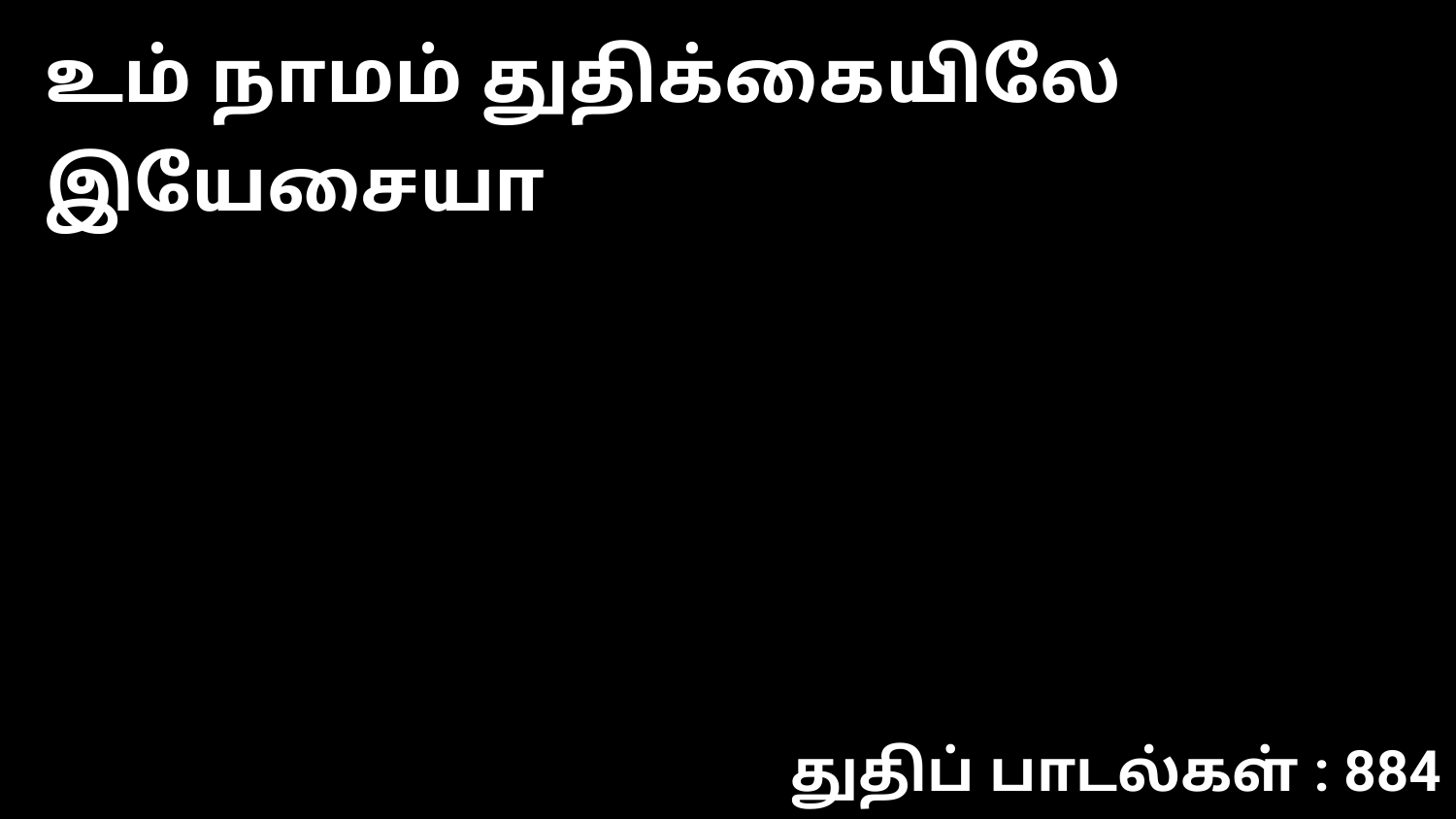

உம் நாமம் துதிக்கையிலே இயேசையா
துதிப் பாடல்கள் : 884